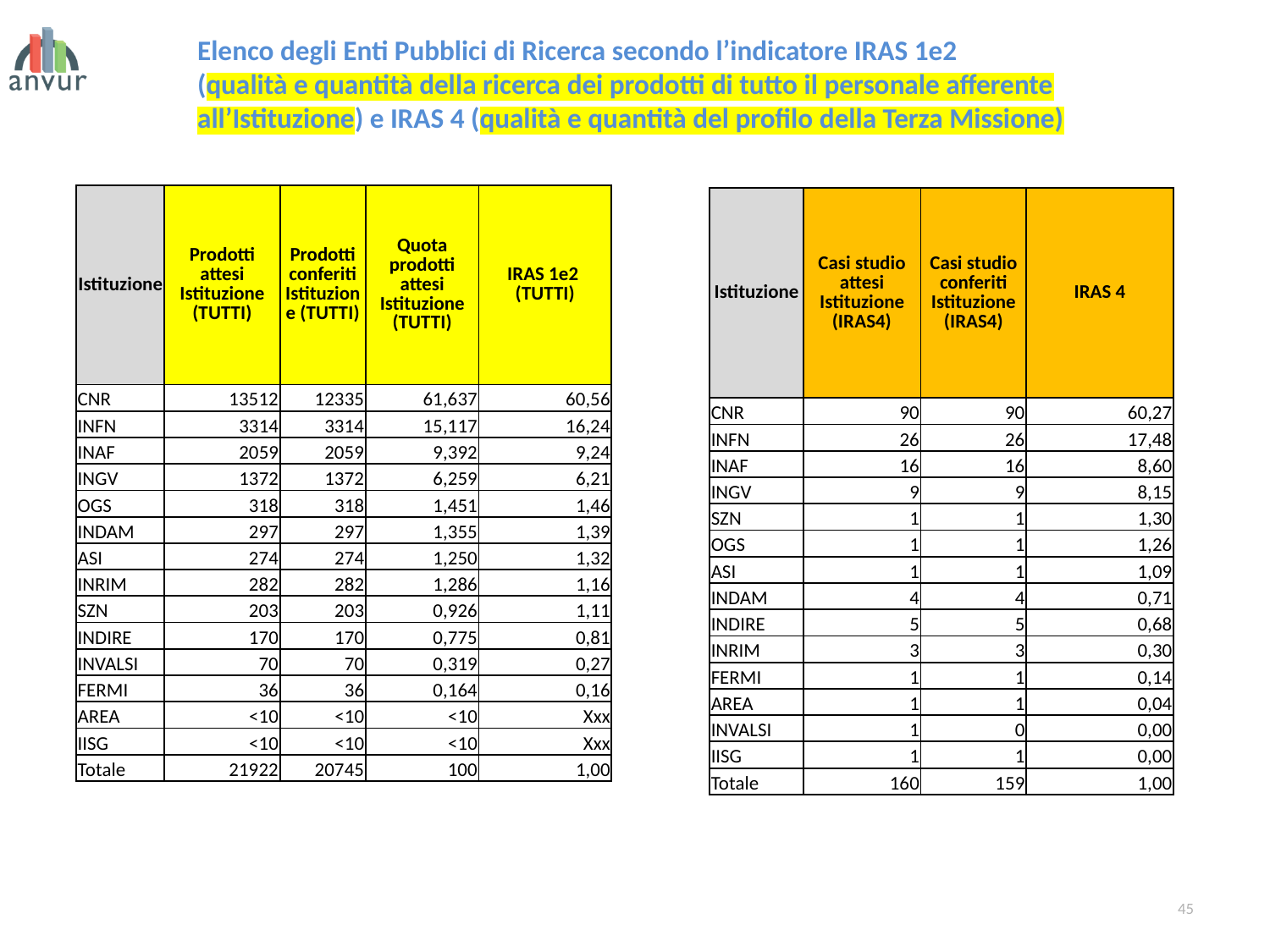

Elenco degli Enti Pubblici di Ricerca secondo l’indicatore IRAS 1e2
(qualità e quantità della ricerca dei prodotti di tutto il personale afferente all’Istituzione) e IRAS 4 (qualità e quantità del profilo della Terza Missione)
| Istituzione | Prodotti attesi Istituzione (TUTTI) | Prodotti conferiti Istituzione (TUTTI) | Quota prodotti attesi Istituzione (TUTTI) | IRAS 1e2 (TUTTI) |
| --- | --- | --- | --- | --- |
| CNR | 13512 | 12335 | 61,637 | 60,56 |
| INFN | 3314 | 3314 | 15,117 | 16,24 |
| INAF | 2059 | 2059 | 9,392 | 9,24 |
| INGV | 1372 | 1372 | 6,259 | 6,21 |
| OGS | 318 | 318 | 1,451 | 1,46 |
| INDAM | 297 | 297 | 1,355 | 1,39 |
| ASI | 274 | 274 | 1,250 | 1,32 |
| INRIM | 282 | 282 | 1,286 | 1,16 |
| SZN | 203 | 203 | 0,926 | 1,11 |
| INDIRE | 170 | 170 | 0,775 | 0,81 |
| INVALSI | 70 | 70 | 0,319 | 0,27 |
| FERMI | 36 | 36 | 0,164 | 0,16 |
| AREA | <10 | <10 | <10 | Xxx |
| IISG | <10 | <10 | <10 | Xxx |
| Totale | 21922 | 20745 | 100 | 1,00 |
| Istituzione | Casi studio attesi Istituzione (IRAS4) | Casi studio conferiti Istituzione (IRAS4) | IRAS 4 |
| --- | --- | --- | --- |
| CNR | 90 | 90 | 60,27 |
| INFN | 26 | 26 | 17,48 |
| INAF | 16 | 16 | 8,60 |
| INGV | 9 | 9 | 8,15 |
| SZN | 1 | 1 | 1,30 |
| OGS | 1 | 1 | 1,26 |
| ASI | 1 | 1 | 1,09 |
| INDAM | 4 | 4 | 0,71 |
| INDIRE | 5 | 5 | 0,68 |
| INRIM | 3 | 3 | 0,30 |
| FERMI | 1 | 1 | 0,14 |
| AREA | 1 | 1 | 0,04 |
| INVALSI | 1 | 0 | 0,00 |
| IISG | 1 | 1 | 0,00 |
| Totale | 160 | 159 | 1,00 |
45